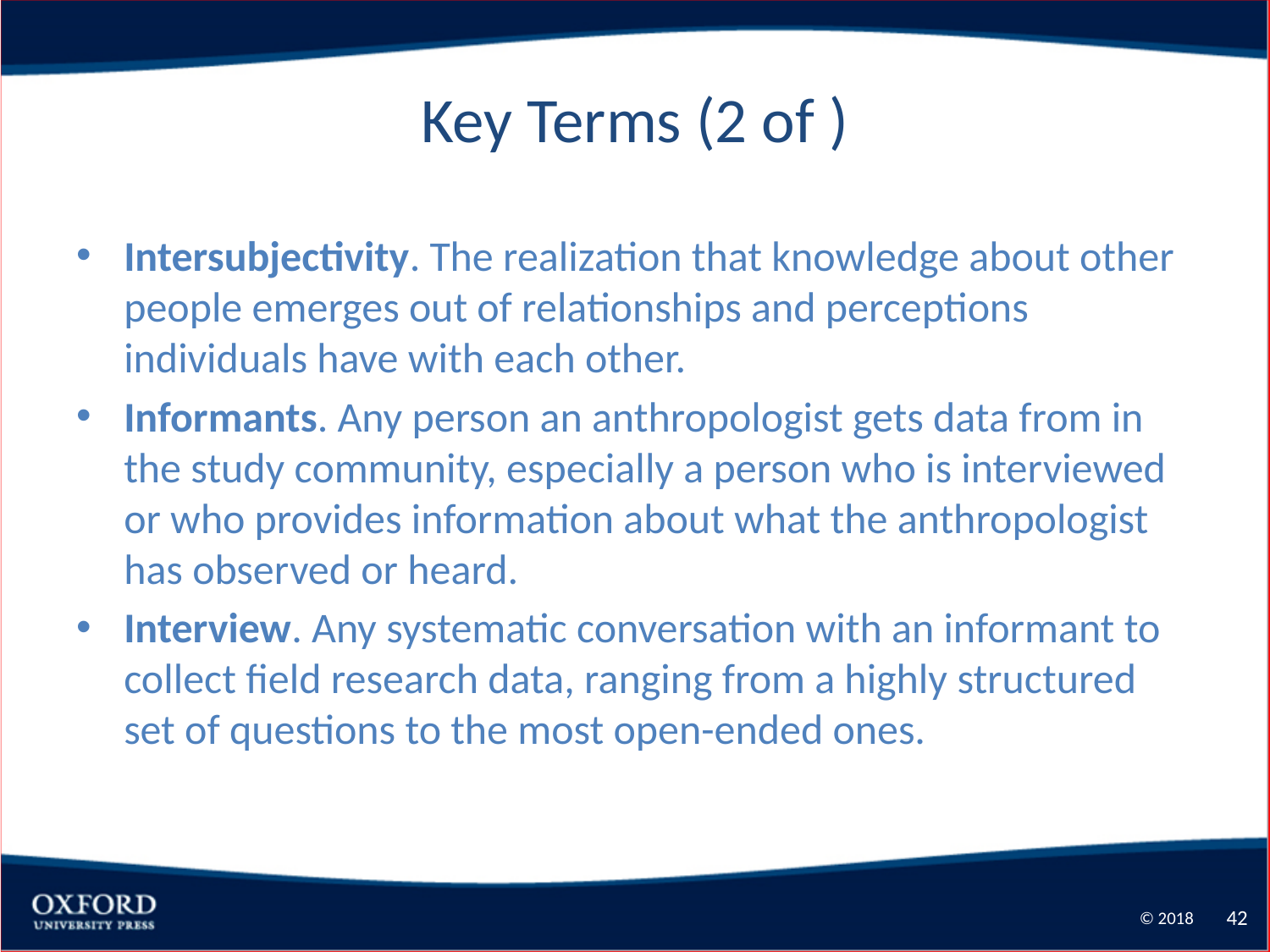

# Key Terms (2 of )
Intersubjectivity. The realization that knowledge about other people emerges out of relationships and perceptions individuals have with each other.
Informants. Any person an anthropologist gets data from in the study community, especially a person who is interviewed or who provides information about what the anthropologist has observed or heard.
Interview. Any systematic conversation with an informant to collect field research data, ranging from a highly structured set of questions to the most open-ended ones.